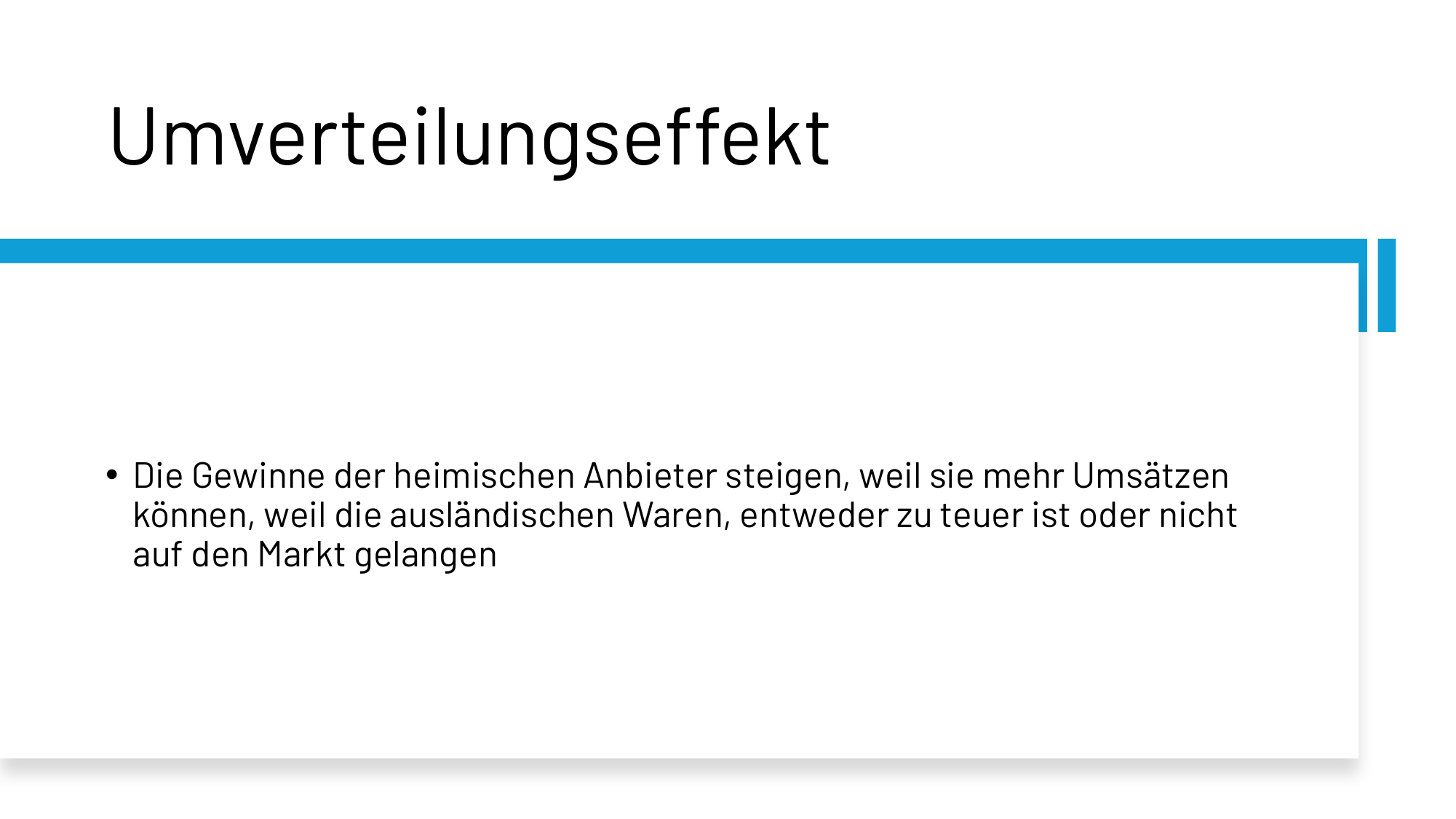

# Umverteilungseffekt

Die Gewinne der heimischen Anbieter steigen, weil sie mehr Umsätzen können, weil die ausländischen Waren, entweder zu teuer ist oder nicht auf den Markt gelangen